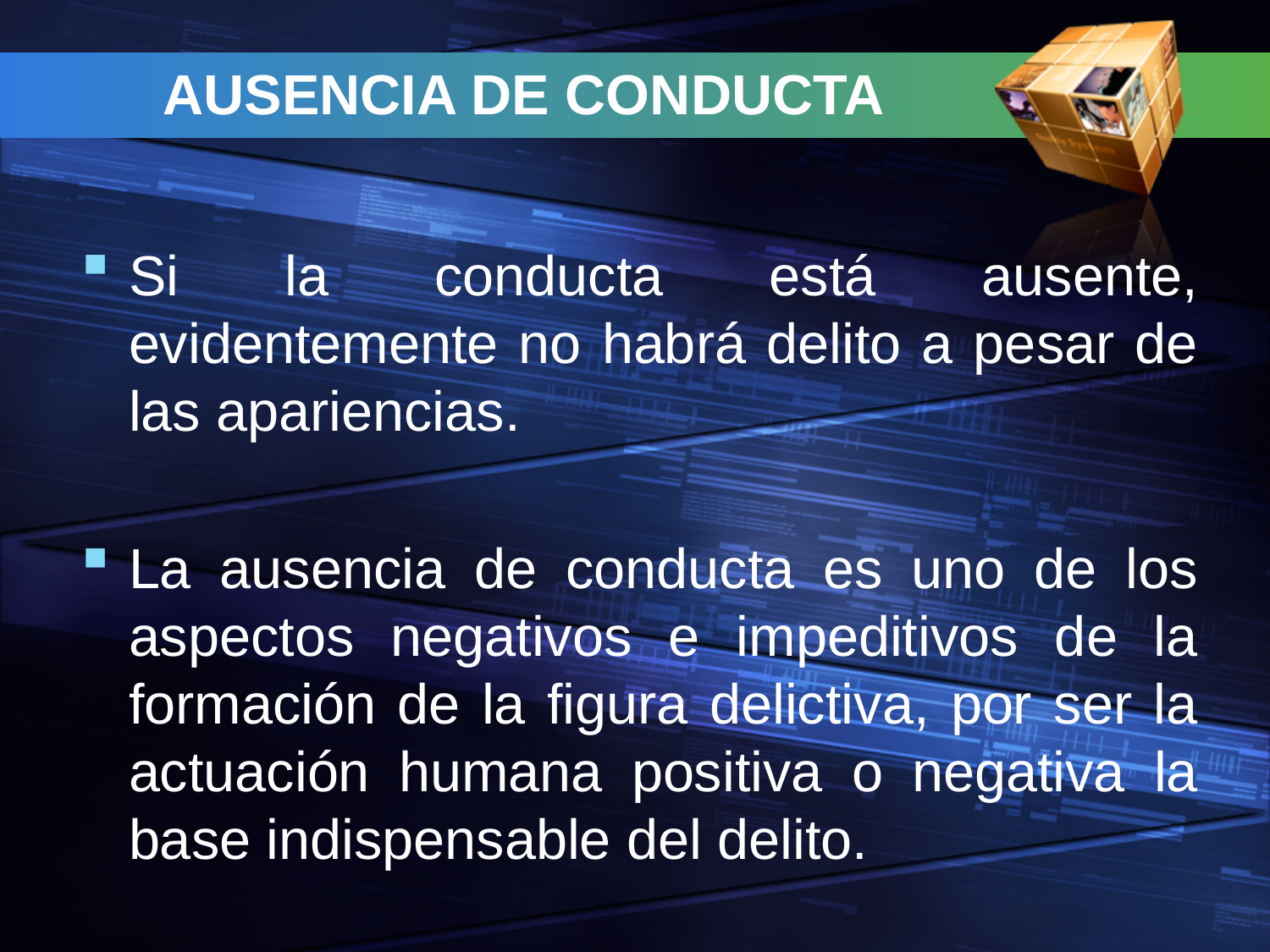

# AUSENCIA DE CONDUCTA
Si la conducta está ausente, evidentemente no habrá delito a pesar de las apariencias.

La ausencia de conducta es uno de los aspectos negativos e impeditivos de la formación de la figura delictiva, por ser la actuación humana positiva o negativa la base indispensable del delito.